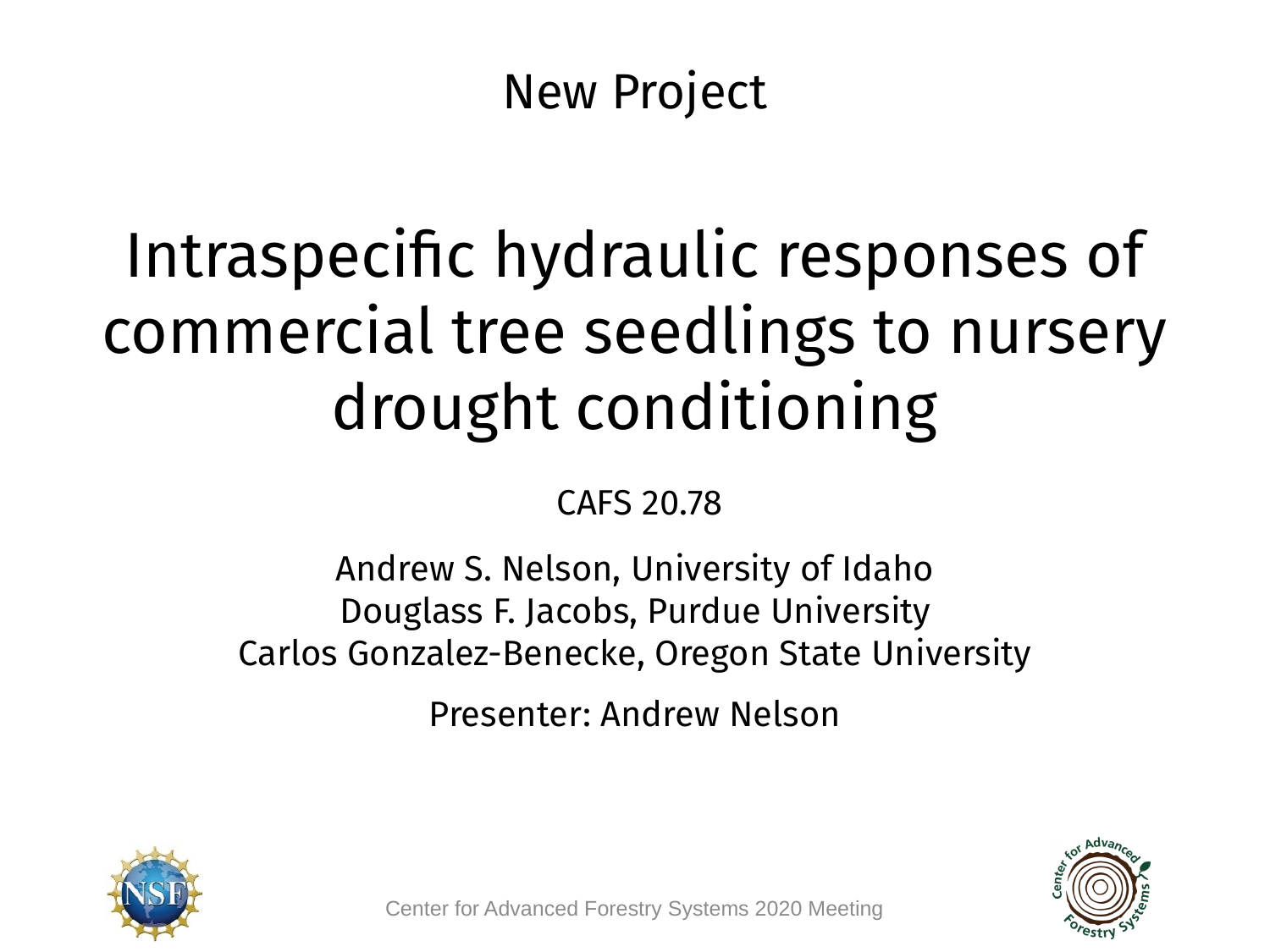

New Project

Intraspecific hydraulic responses of commercial tree seedlings to nursery drought conditioning
 CAFS 20.78
Andrew S. Nelson, University of Idaho
Douglass F. Jacobs, Purdue University
Carlos Gonzalez-Benecke, Oregon State University
Presenter: Andrew Nelson
Center for Advanced Forestry Systems 2020 Meeting